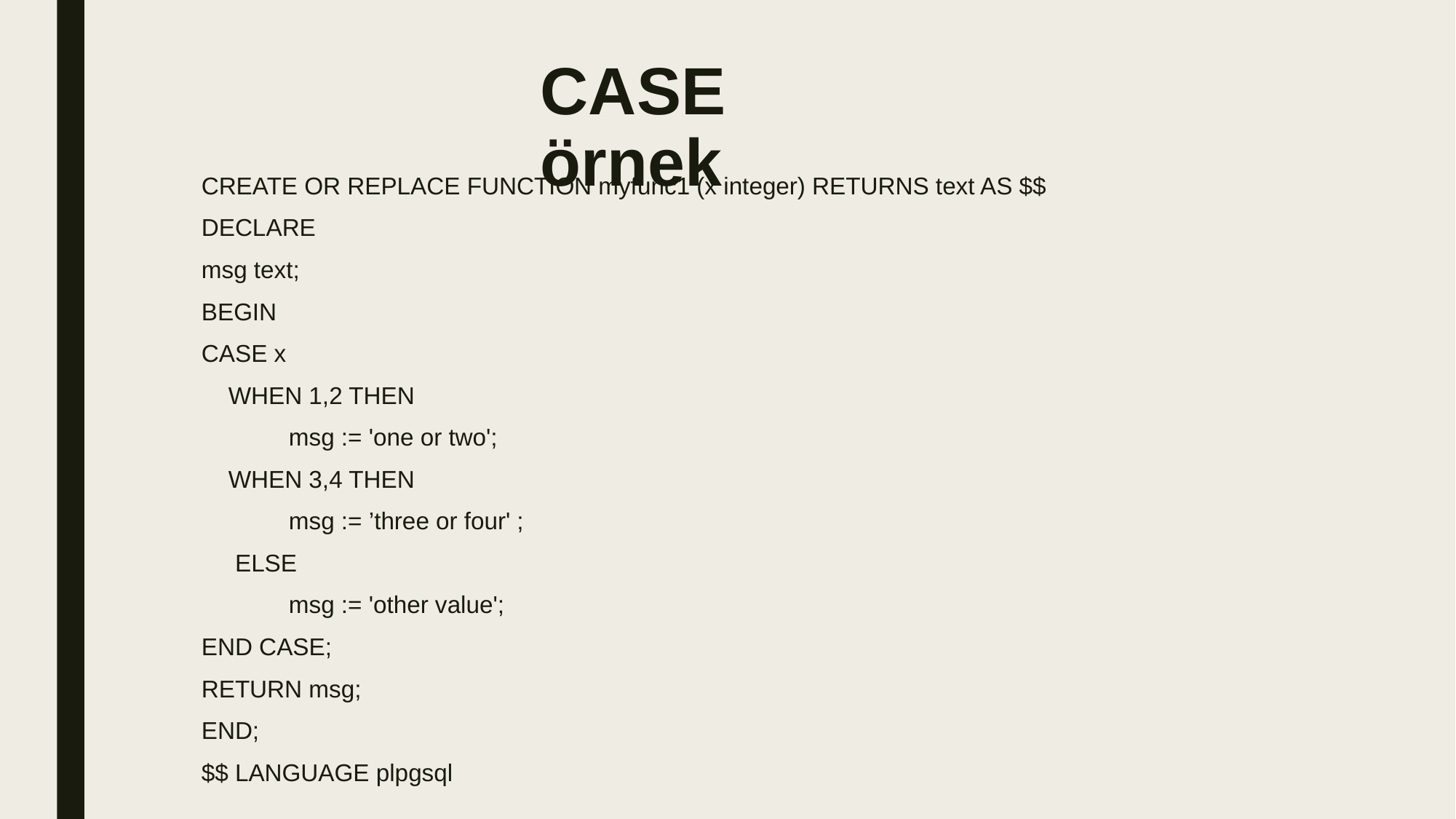

# CASE örnek
CREATE OR REPLACE FUNCTION myfunc1 (x integer) RETURNS text AS $$
DECLARE
msg text;
BEGIN
CASE x
    WHEN 1,2 THEN
	msg := 'one or two';
    WHEN 3,4 THEN
	msg := ’three or four' ;
     ELSE
	msg := 'other value';
END CASE;
RETURN msg;
END;
$$ LANGUAGE plpgsql